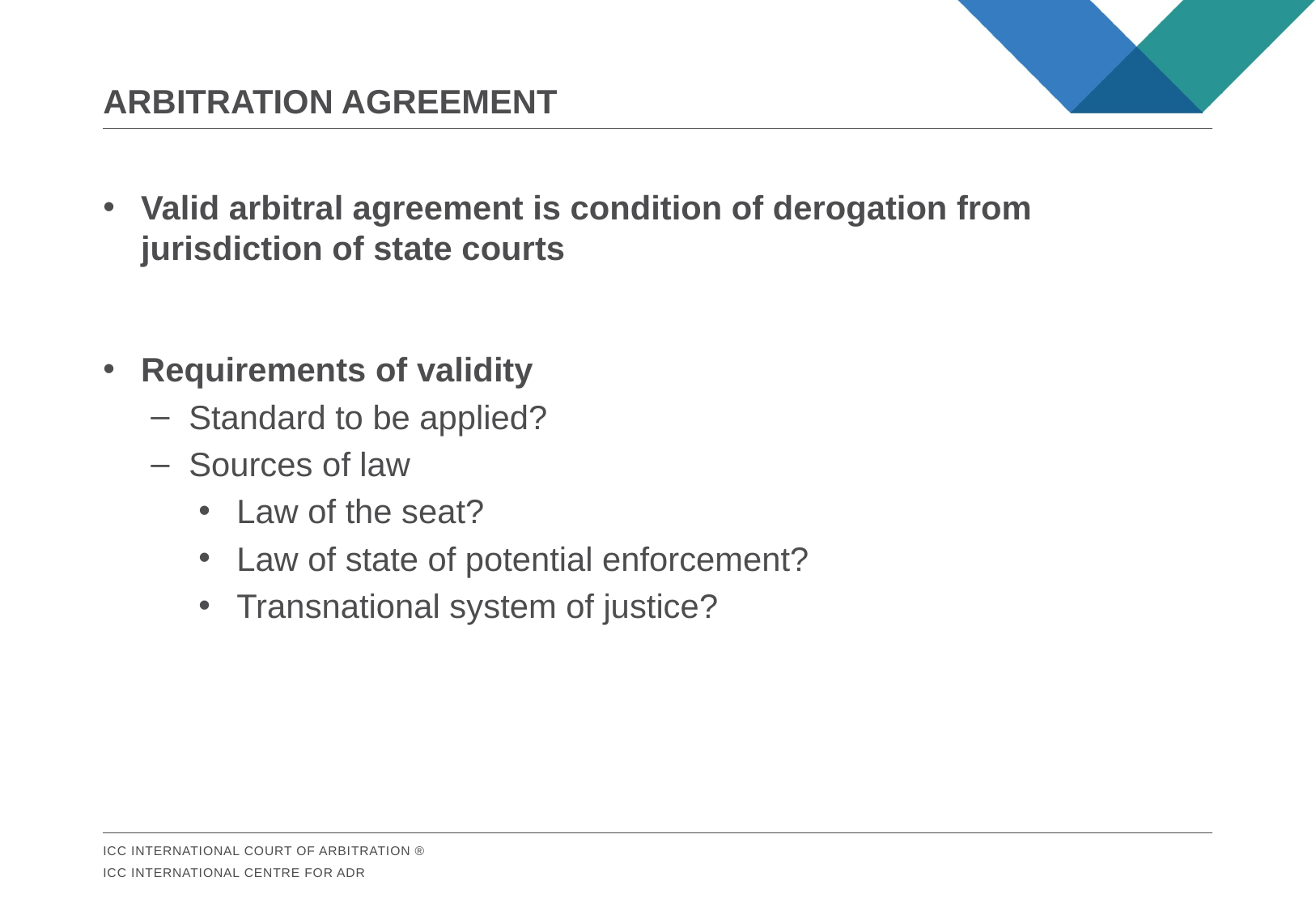

# arbitration Agreement
Valid arbitral agreement is condition of derogation from jurisdiction of state courts

Requirements of validity
Standard to be applied?
Sources of law
Law of the seat?
Law of state of potential enforcement?
Transnational system of justice?